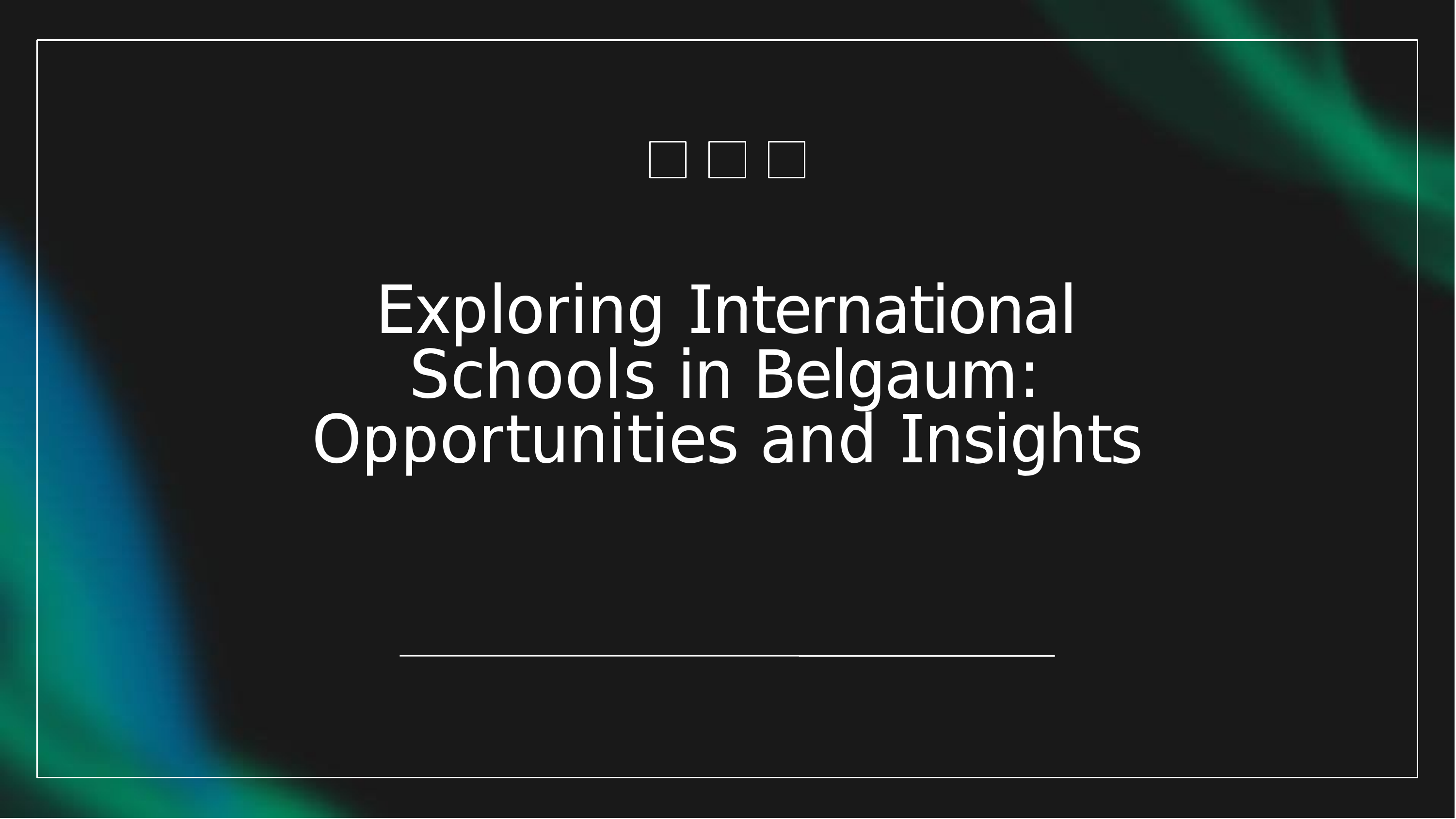

# Exploring International Schools in Belgaum: Opportunities and Insights